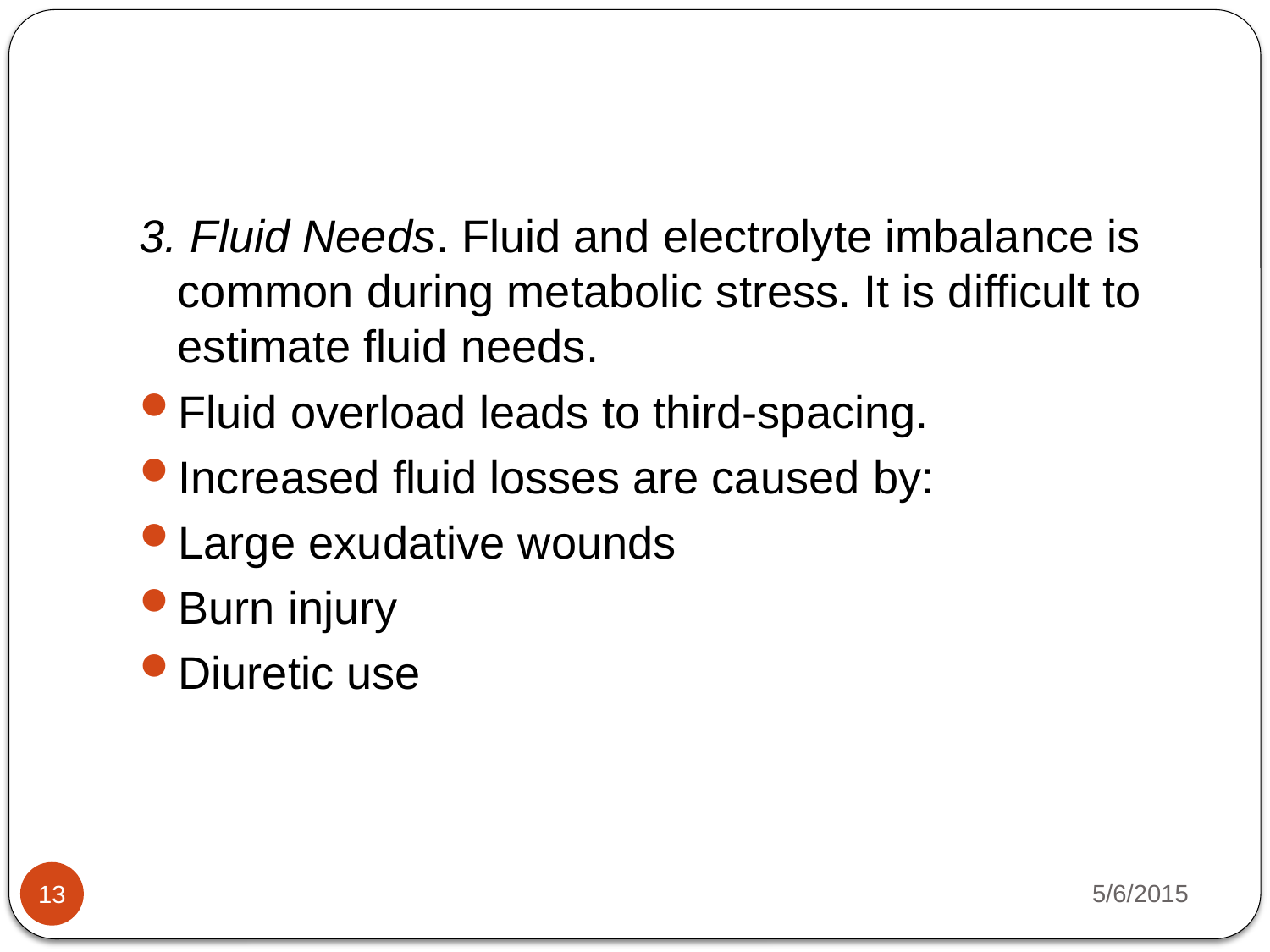

#
3. Fluid Needs. Fluid and electrolyte imbalance is common during metabolic stress. It is difficult to estimate fluid needs.
Fluid overload leads to third-spacing.
Increased fluid losses are caused by:
Large exudative wounds
Burn injury
Diuretic use

5/6/2015
13